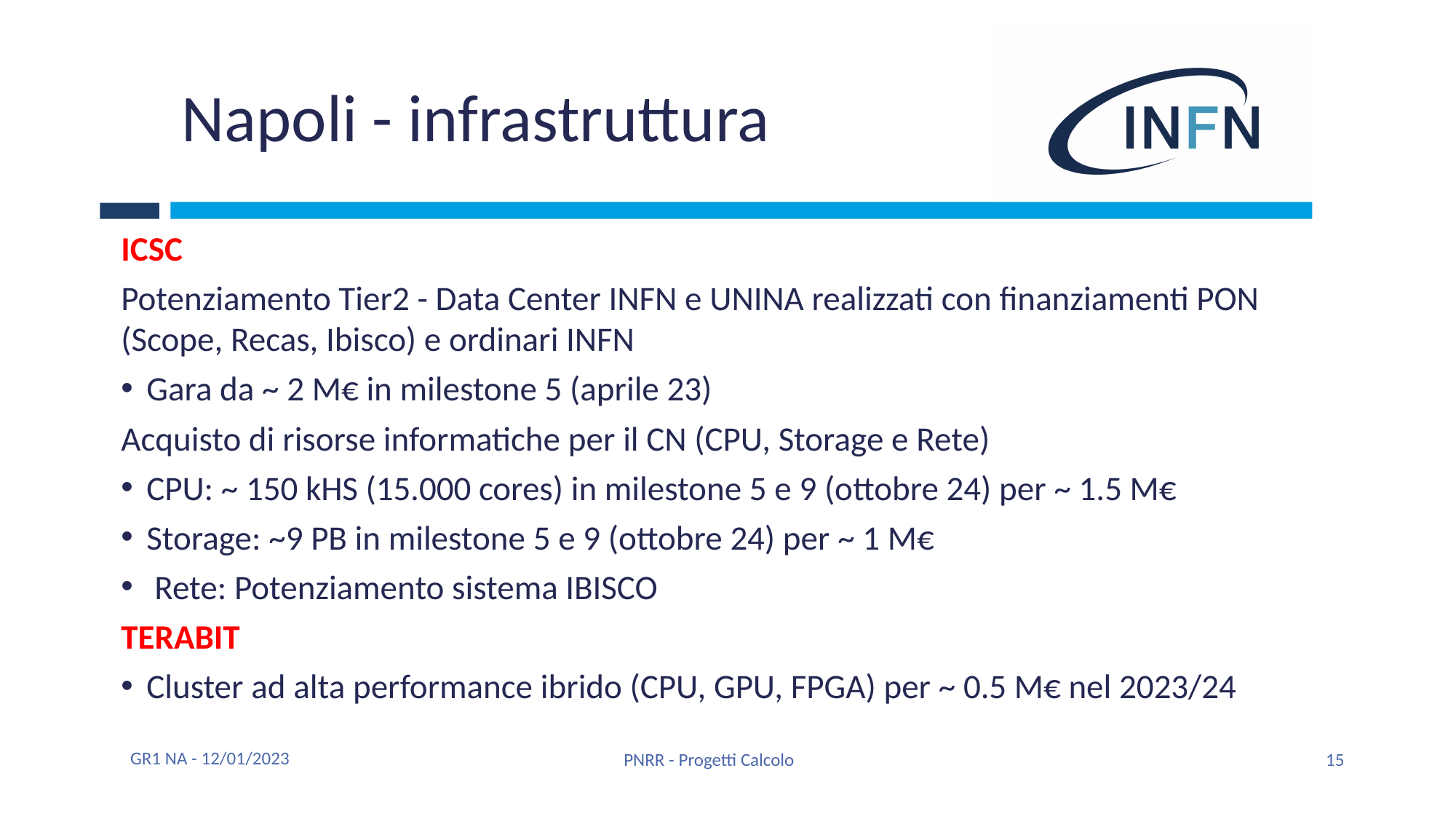

# Napoli - infrastruttura
ICSC
Potenziamento Tier2 - Data Center INFN e UNINA realizzati con finanziamenti PON (Scope, Recas, Ibisco) e ordinari INFN
Gara da ~ 2 M€ in milestone 5 (aprile 23)
Acquisto di risorse informatiche per il CN (CPU, Storage e Rete)
CPU: ~ 150 kHS (15.000 cores) in milestone 5 e 9 (ottobre 24) per ~ 1.5 M€
Storage: ~9 PB in milestone 5 e 9 (ottobre 24) per ~ 1 M€
 Rete: Potenziamento sistema IBISCO
TERABIT
Cluster ad alta performance ibrido (CPU, GPU, FPGA) per ~ 0.5 M€ nel 2023/24

GR1 NA - 12/01/2023
PNRR - Progetti Calcolo
15